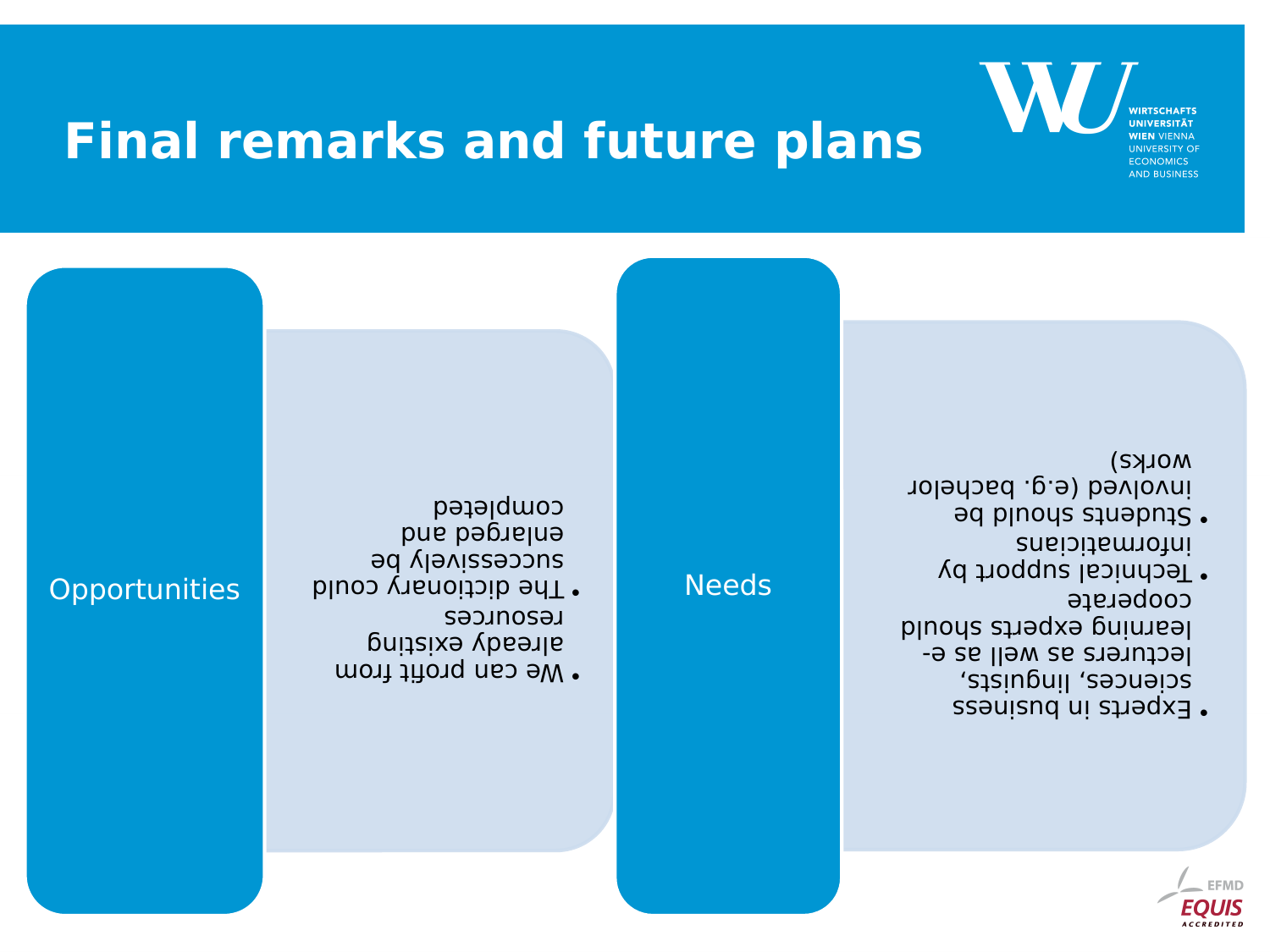

# Final remarks and future plans
Experts in business sciences, linguists, lecturers as well as e-learning experts should cooperate
Technical support by informaticians
Students should be involved (e.g. bachelor works)
Needs
We can profit from already existing resources
The dictionary could successively be enlarged and completed
Opportunities